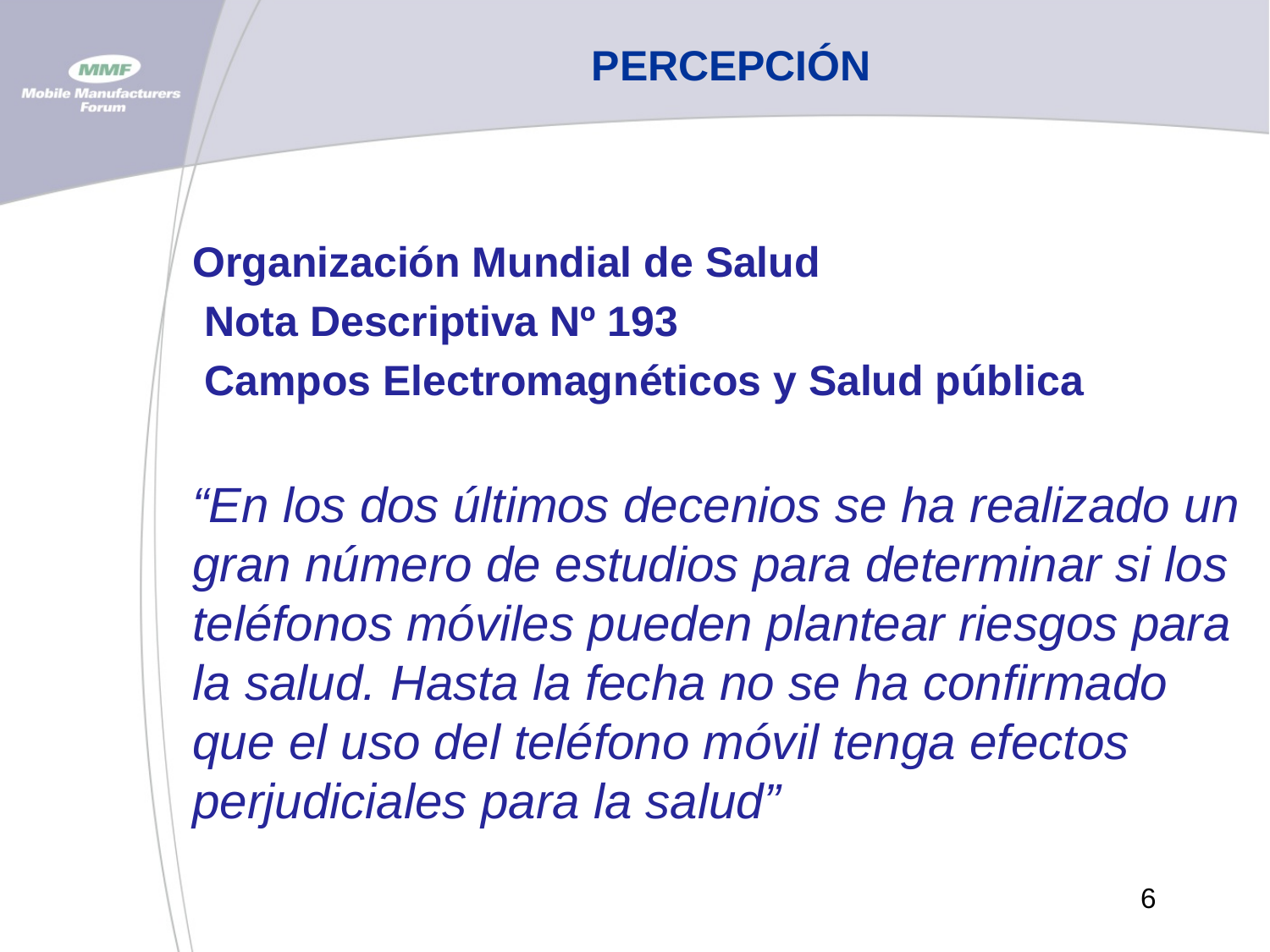

# PERCEPCIÓN

Organización Mundial de Salud
 Nota Descriptiva Nº 193
 Campos Electromagnéticos y Salud pública

“En los dos últimos decenios se ha realizado un gran número de estudios para determinar si los teléfonos móviles pueden plantear riesgos para la salud. Hasta la fecha no se ha confirmado que el uso del teléfono móvil tenga efectos perjudiciales para la salud”